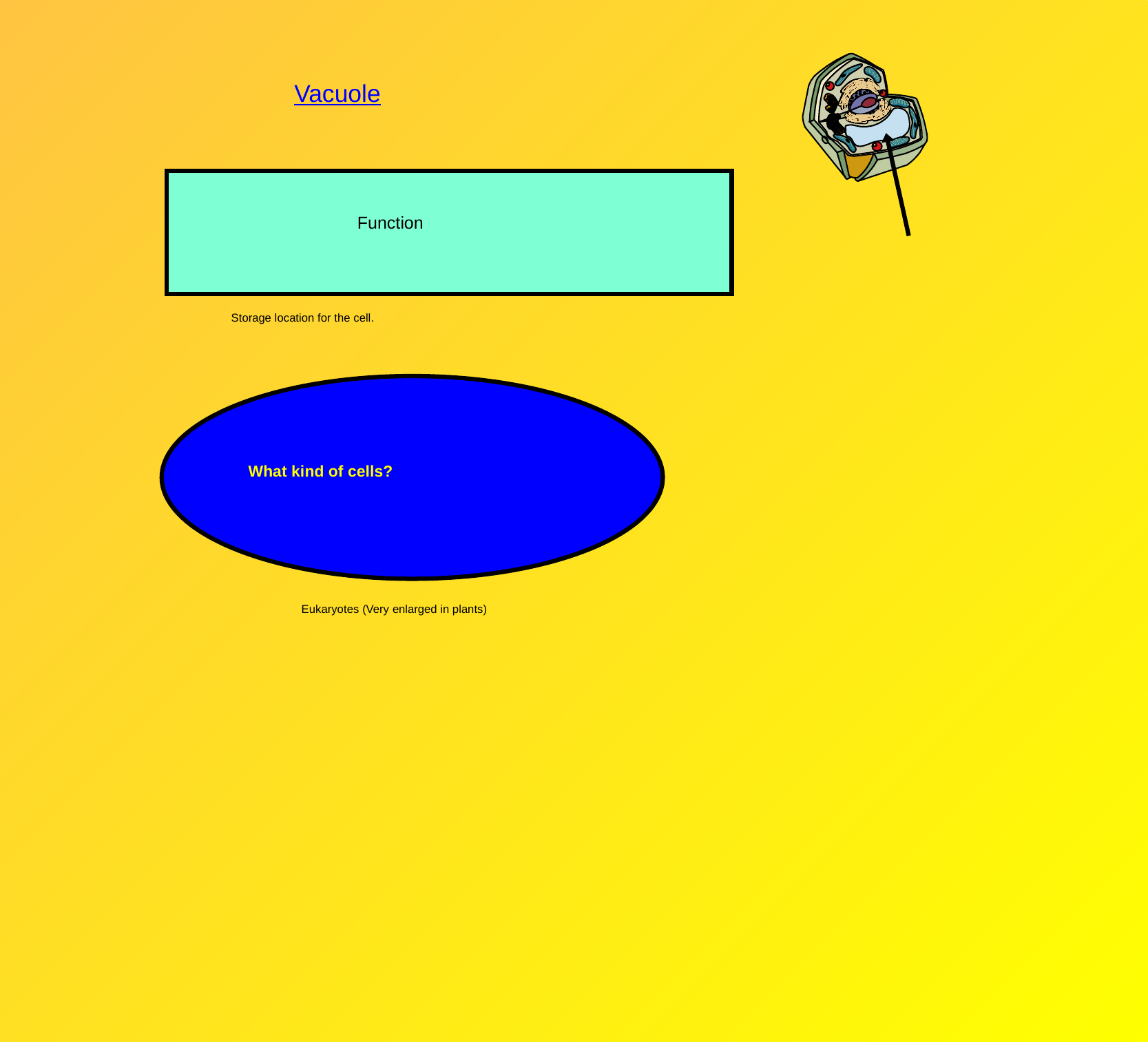

Vacuole

Function
Storage location for the cell.

What kind of cells?
Eukaryotes (Very enlarged in plants)